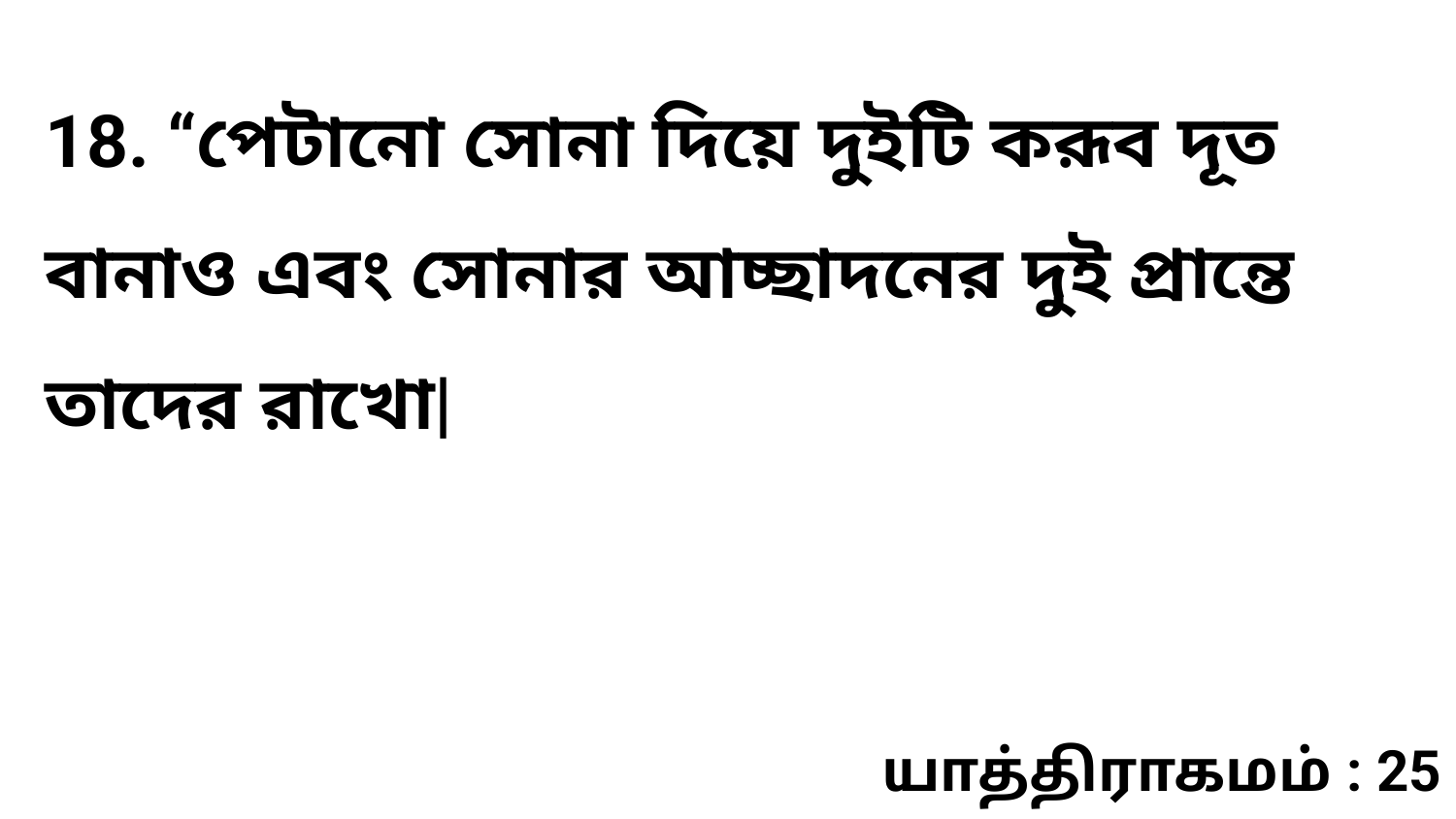

18. “পেটানো সোনা দিয়ে দুইটি করূব দূত বানাও এবং সোনার আচ্ছাদনের দুই প্রান্তে তাদের রাখো|
யாத்திராகமம் : 25